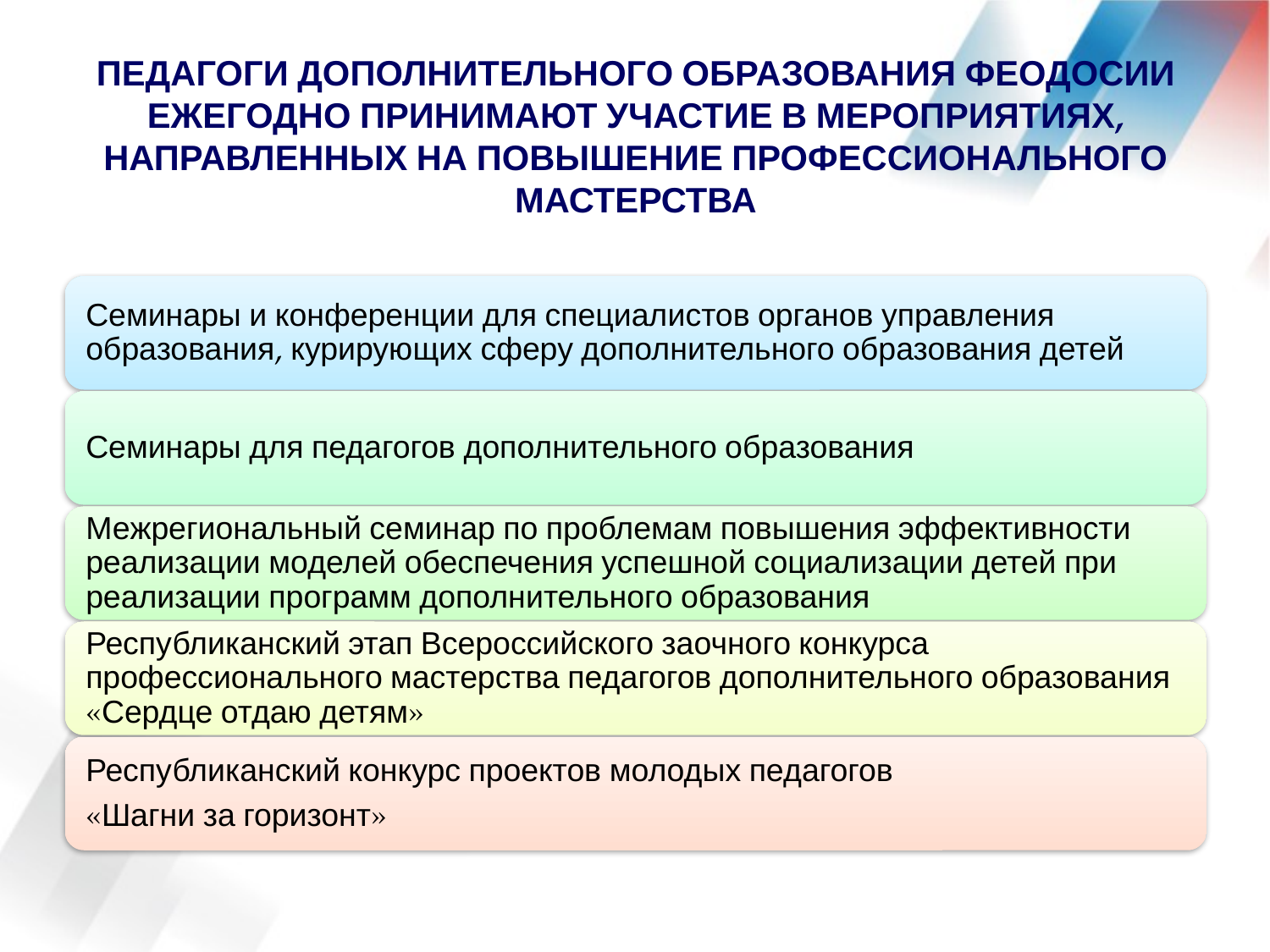

# ПЕДАГОГИ ДОПОЛНИТЕЛЬНОГО ОБРАЗОВАНИЯ ФЕОДОСИИ ЕЖЕГОДНО ПРИНИМАЮТ УЧАСТИЕ В МЕРОПРИЯТИЯХ, НАПРАВЛЕННЫХ НА ПОВЫШЕНИЕ ПРОФЕССИОНАЛЬНОГО МАСТЕРСТВА
Семинары и конференции для специалистов органов управления образования, курирующих сферу дополнительного образования детей
Семинары для педагогов дополнительного образования
Межрегиональный семинар по проблемам повышения эффективности реализации моделей обеспечения успешной социализации детей при реализации программ дополнительного образования
Республиканский этап Всероссийского заочного конкурса профессионального мастерства педагогов дополнительного образования «Сердце отдаю детям»
Республиканский конкурс проектов молодых педагогов
«Шагни за горизонт»